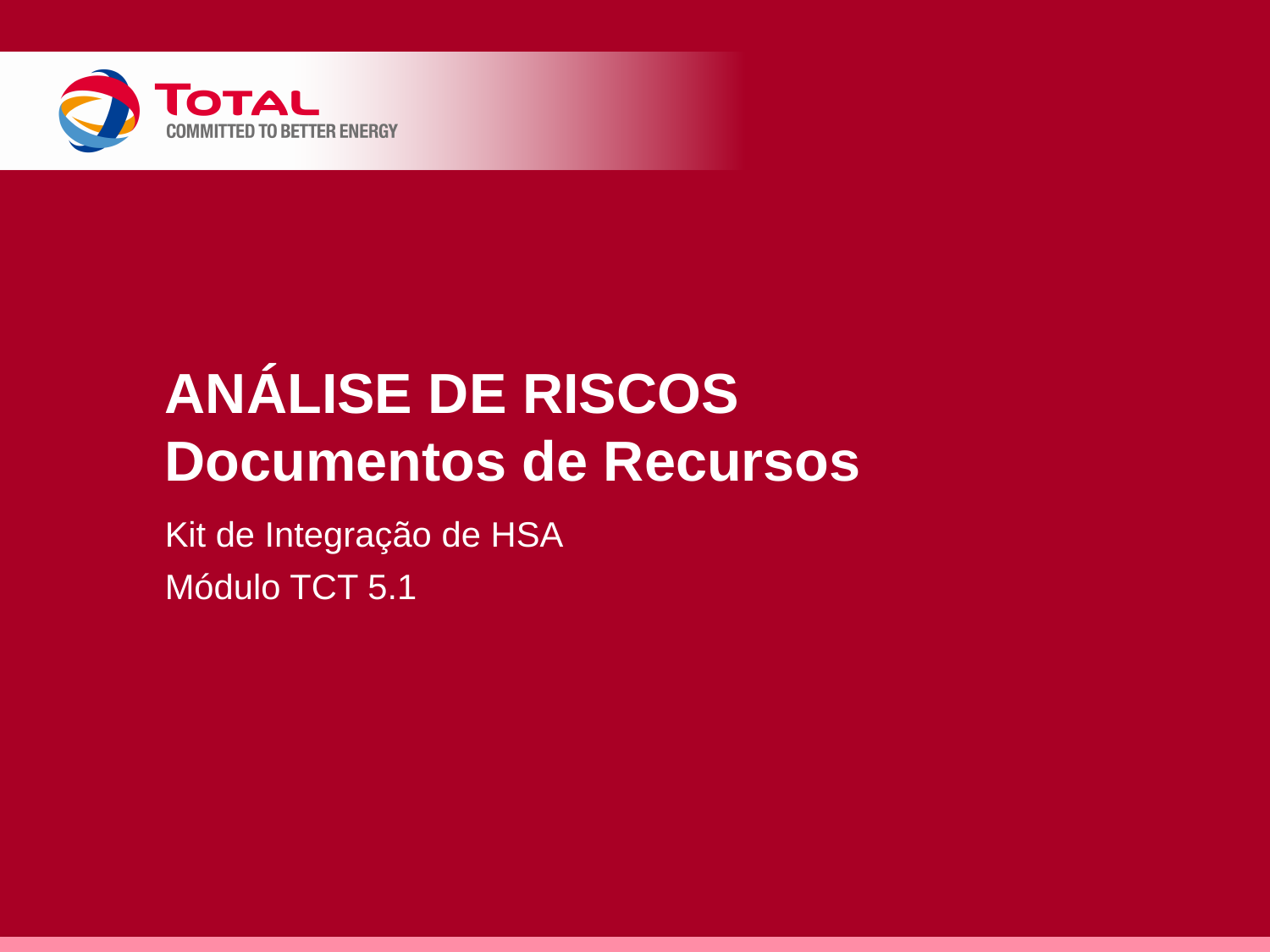

# ANÁLISE DE RISCOS Documentos de Recursos

Kit de Integração de HSA
Módulo TCT 5.1